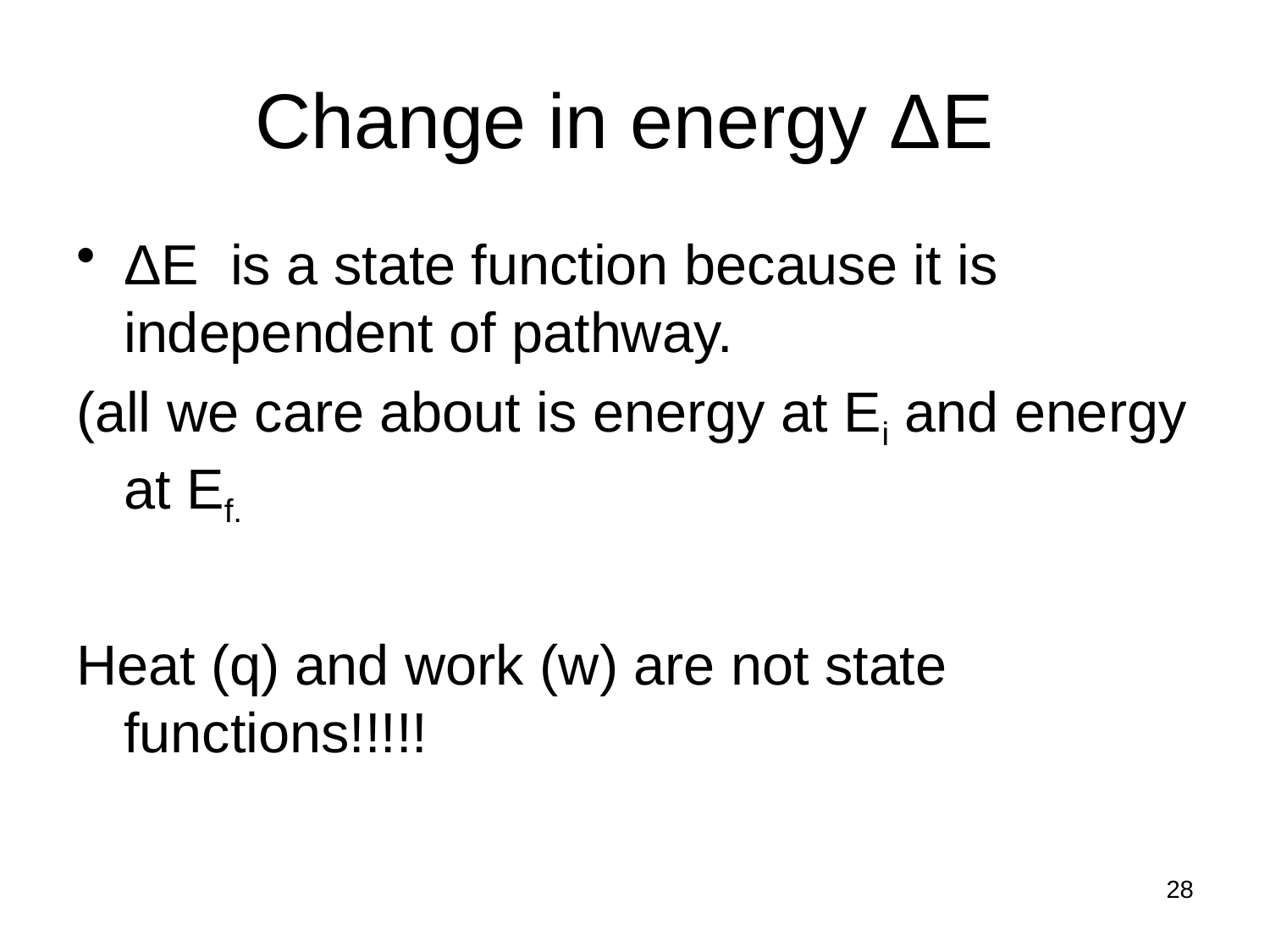

# Change in energy ΔE
ΔE  is a state function because it is independent of pathway.
(all we care about is energy at Ei and energy at Ef.

Heat (q) and work (w) are not state functions!!!!!
28